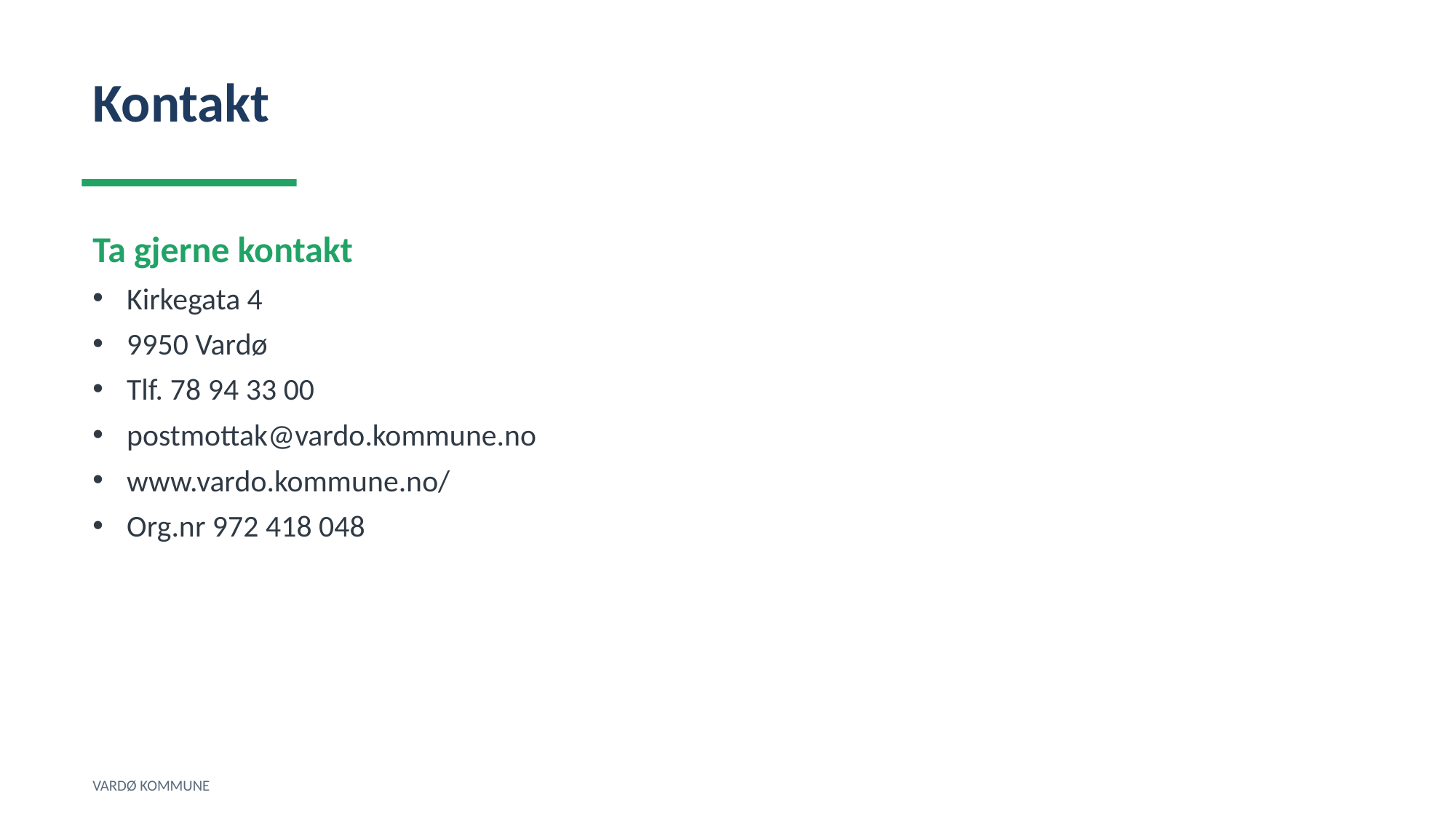

Kontakt

Ta gjerne kontakt
Kirkegata 4
9950 Vardø
Tlf. 78 94 33 00
postmottak@vardo.kommune.no
www.vardo.kommune.no/
Org.nr 972 418 048
VARDØ KOMMUNE